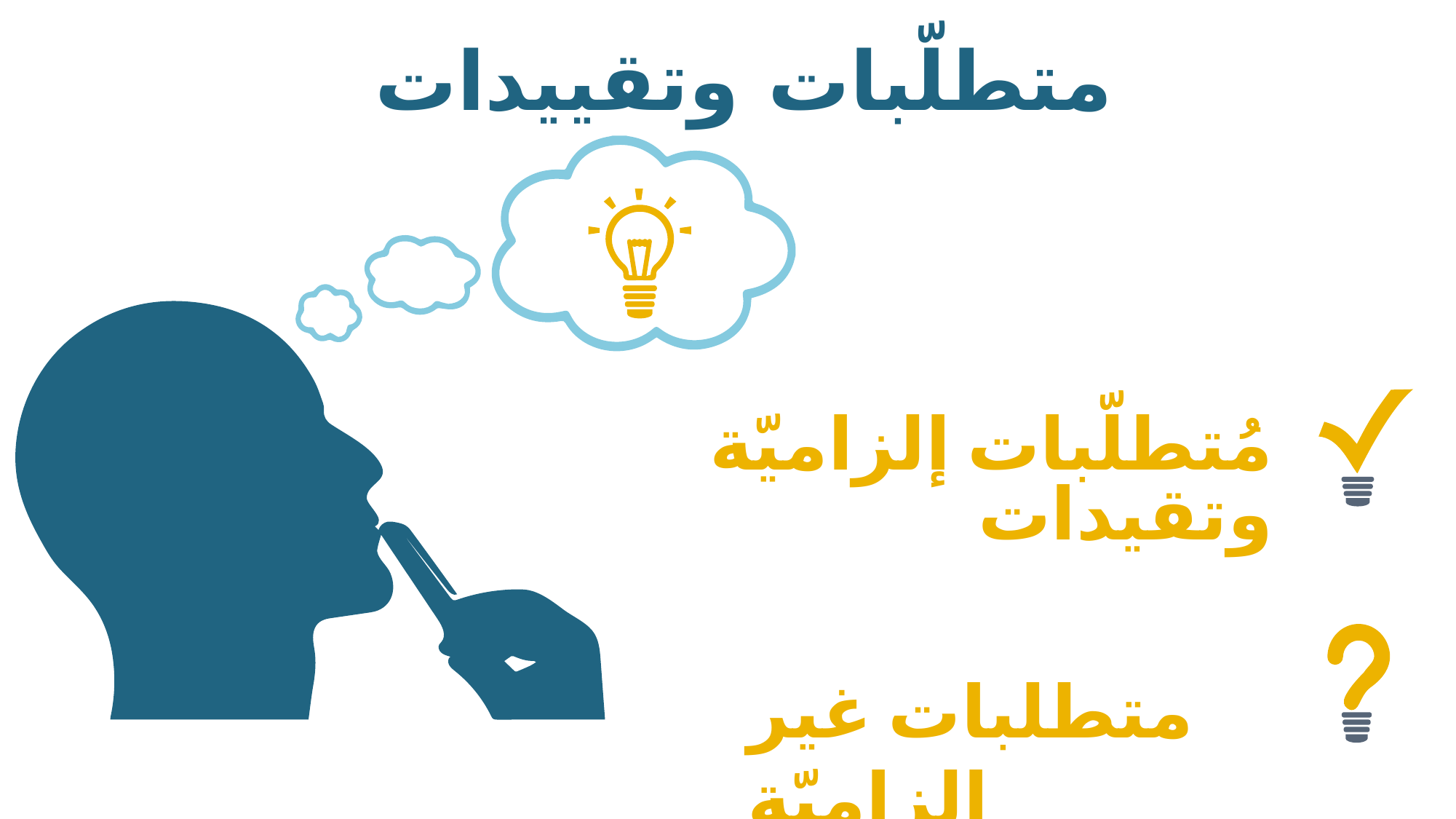

متطلّبات وتقييدات

مُتطلّبات إلزاميّة وتقيدات

متطلبات غير إلزاميّة